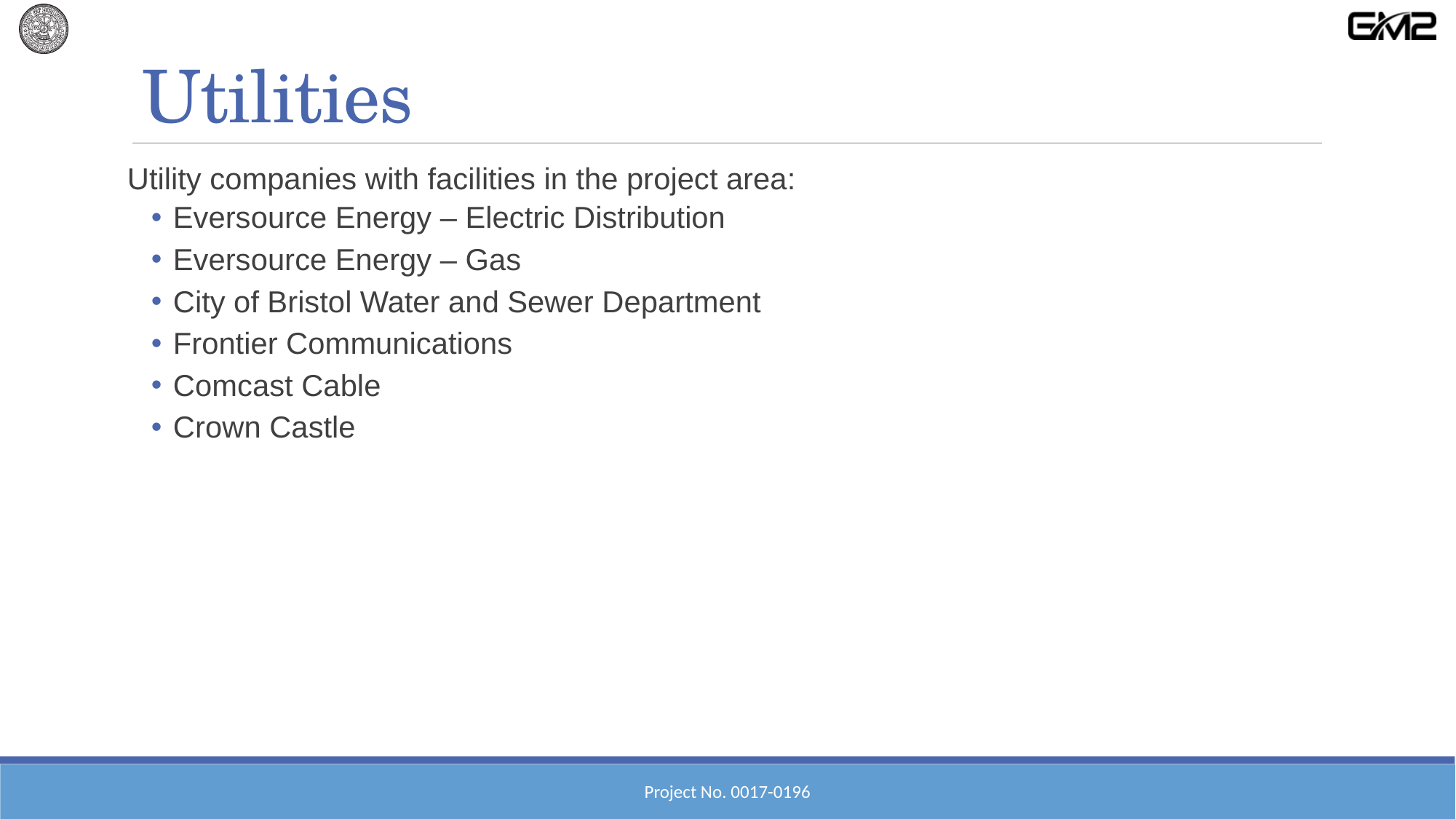

# Utilities
Utility companies with facilities in the project area:
Eversource Energy – Electric Distribution
Eversource Energy – Gas
City of Bristol Water and Sewer Department
Frontier Communications
Comcast Cable
Crown Castle
Project No. 0017-0196